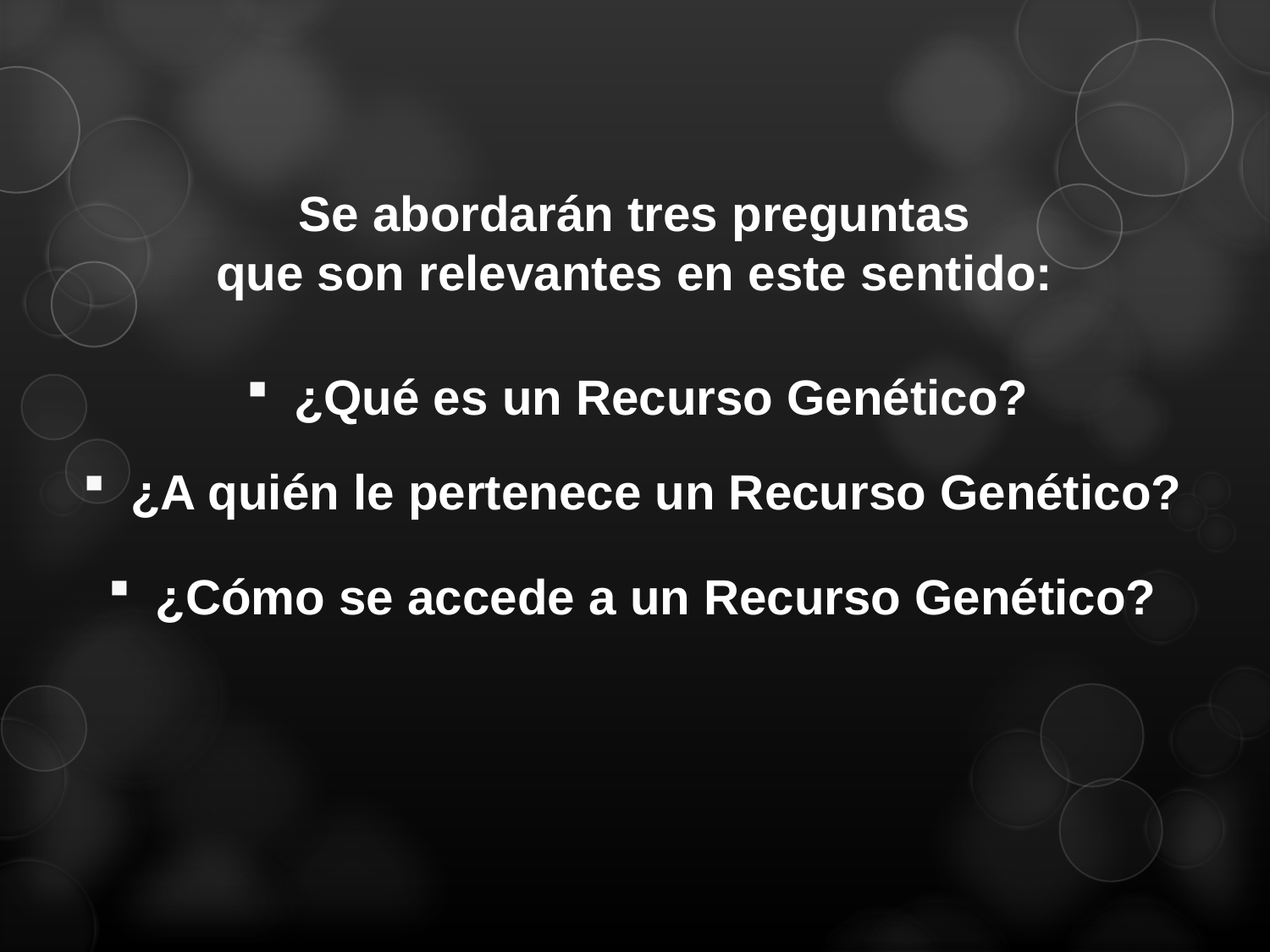

# Se abordarán tres preguntas que son relevantes en este sentido:
¿Qué es un Recurso Genético?
¿A quién le pertenece un Recurso Genético?
¿Cómo se accede a un Recurso Genético?